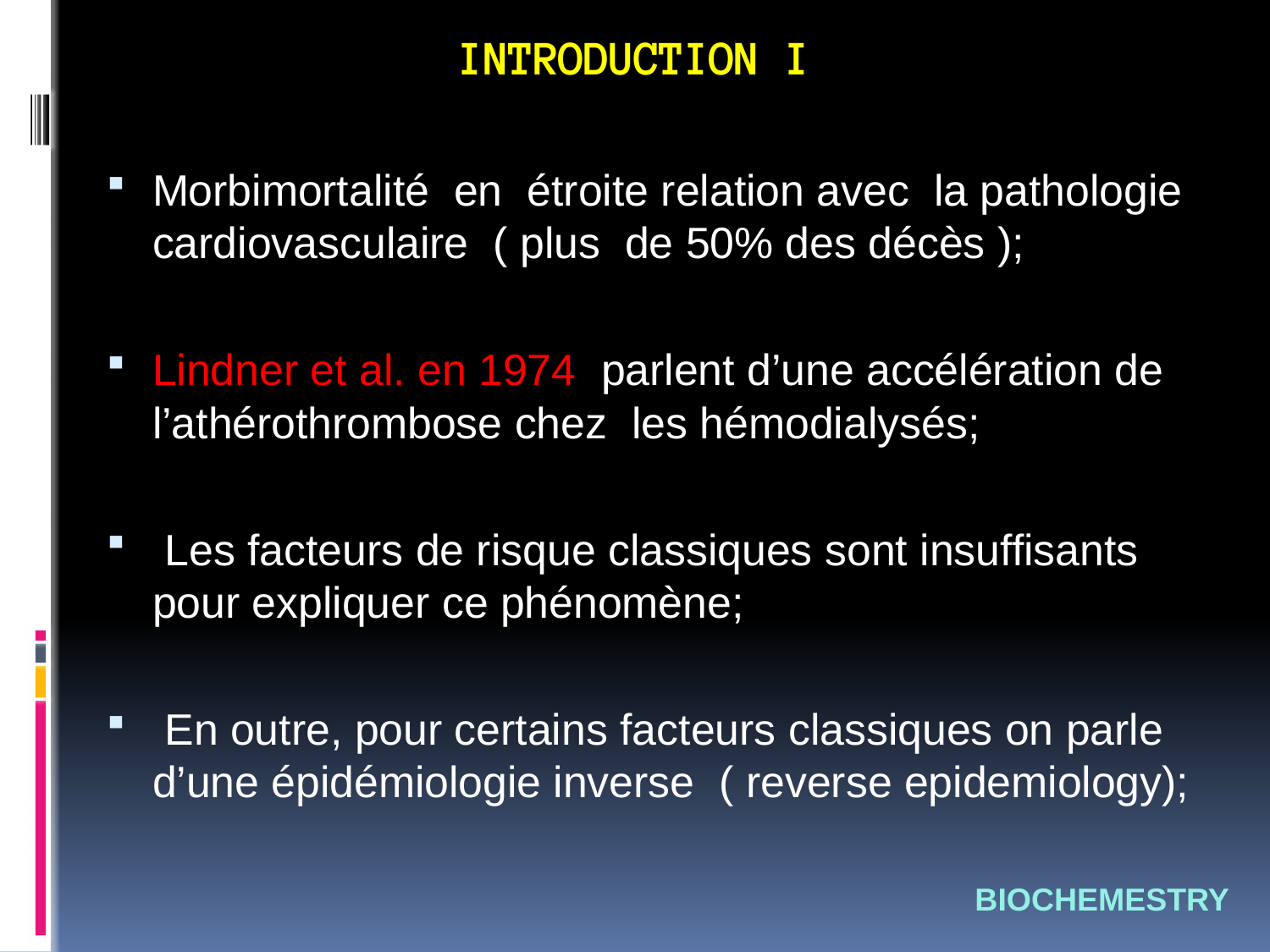

# INTRODUCTION I
Morbimortalité  en  étroite relation avec  la pathologie cardiovasculaire  ( plus  de 50% des décès );

Lindner et al. en 1974  parlent d’une accélération de l’athérothrombose chez  les hémodialysés;

 Les facteurs de risque classiques sont insuffisants pour expliquer ce phénomène;

 En outre, pour certains facteurs classiques on parle d’une épidémiologie inverse  ( reverse epidemiology);

BIOCHEMESTRY